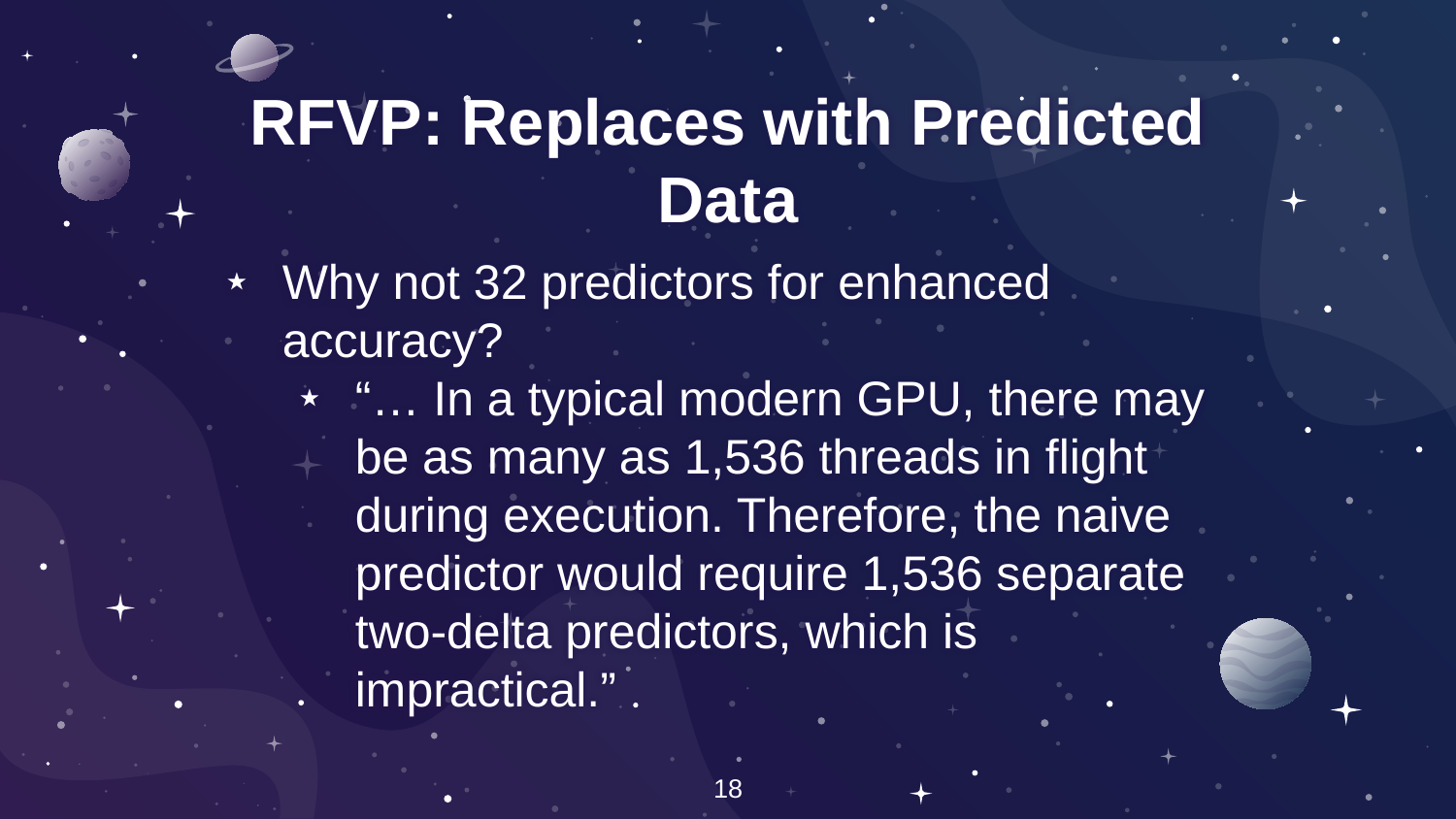

# RFVP: Replaces with Predicted Data
Why not 32 predictors for enhanced accuracy?
“… In a typical modern GPU, there may be as many as 1,536 threads in flight during execution. Therefore, the naive predictor would require 1,536 separate two-delta predictors, which is impractical.”
18